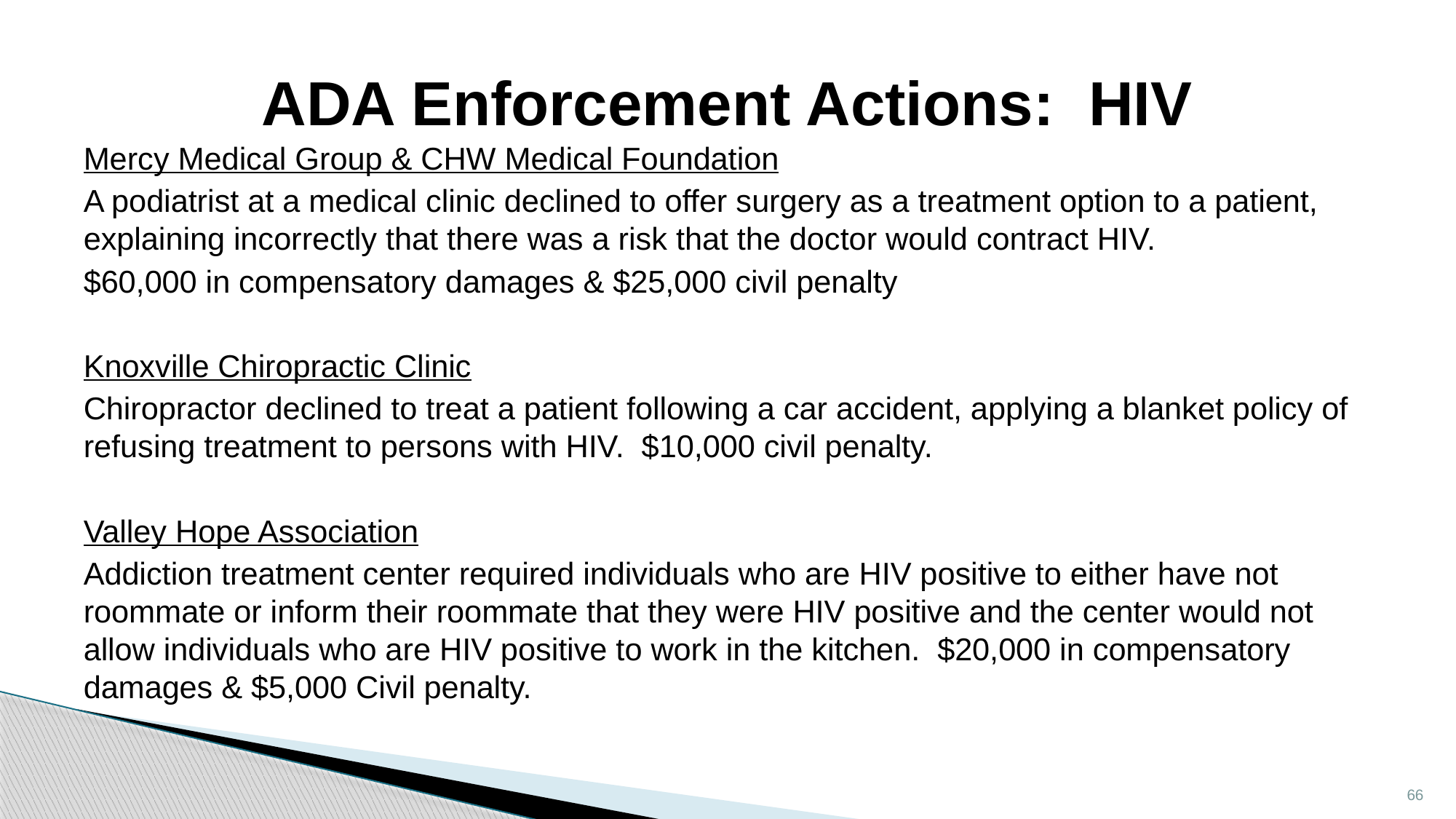

# ADA Enforcement Actions:  HIV
Mercy Medical Group & CHW Medical Foundation
A podiatrist at a medical clinic declined to offer surgery as a treatment option to a patient, explaining incorrectly that there was a risk that the doctor would contract HIV.
$60,000 in compensatory damages & $25,000 civil penalty

Knoxville Chiropractic Clinic
Chiropractor declined to treat a patient following a car accident, applying a blanket policy of refusing treatment to persons with HIV.  $10,000 civil penalty.

Valley Hope Association
Addiction treatment center required individuals who are HIV positive to either have not roommate or inform their roommate that they were HIV positive and the center would not allow individuals who are HIV positive to work in the kitchen.  $20,000 in compensatory damages & $5,000 Civil penalty.

66